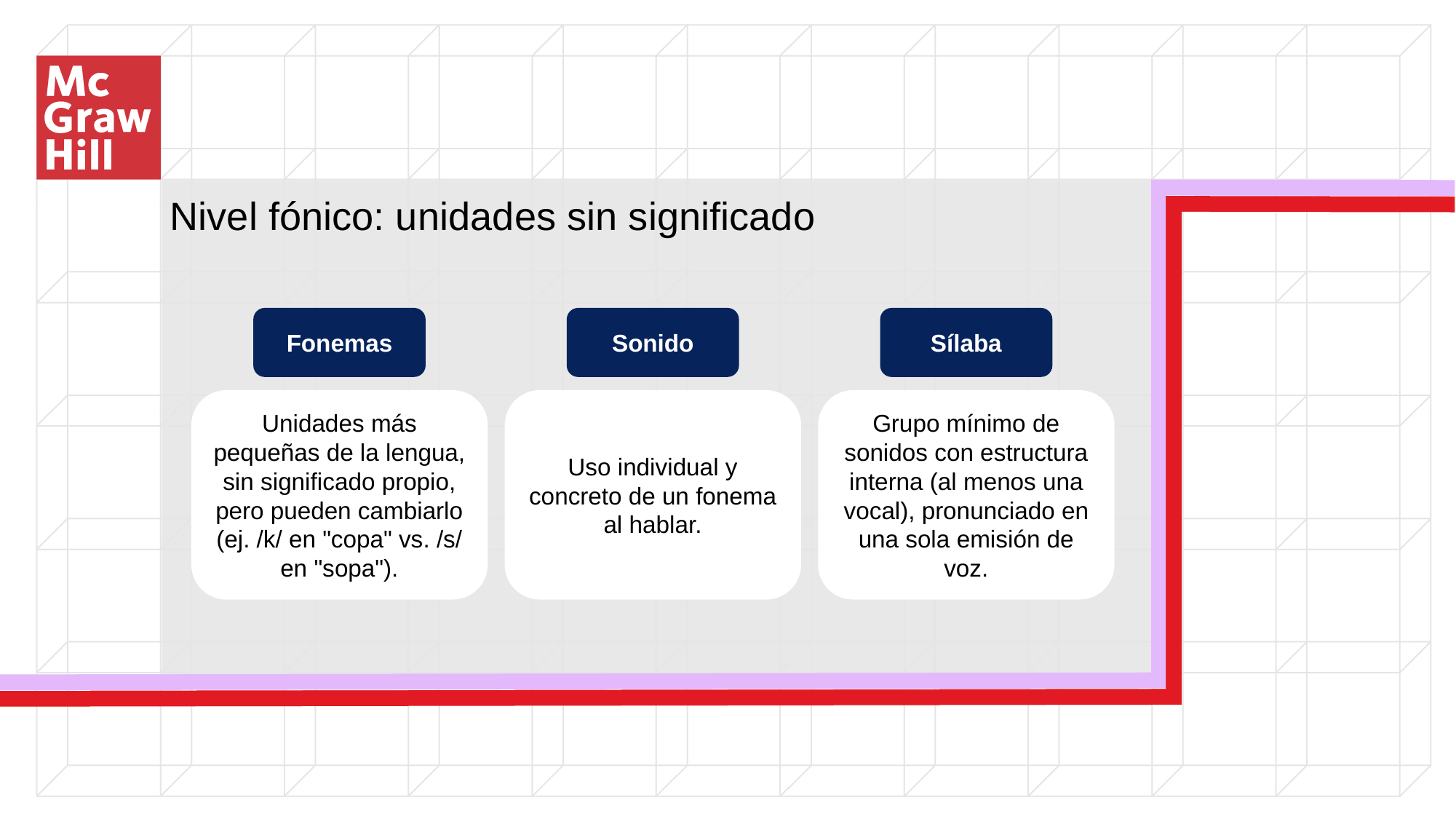

Nivel fónico: unidades sin significado
Fonemas
Sonido
Sílaba
Unidades más pequeñas de la lengua, sin significado propio, pero pueden cambiarlo (ej. /k/ en "copa" vs. /s/ en "sopa").
Uso individual y concreto de un fonema al hablar.
Grupo mínimo de sonidos con estructura interna (al menos una vocal), pronunciado en una sola emisión de voz.